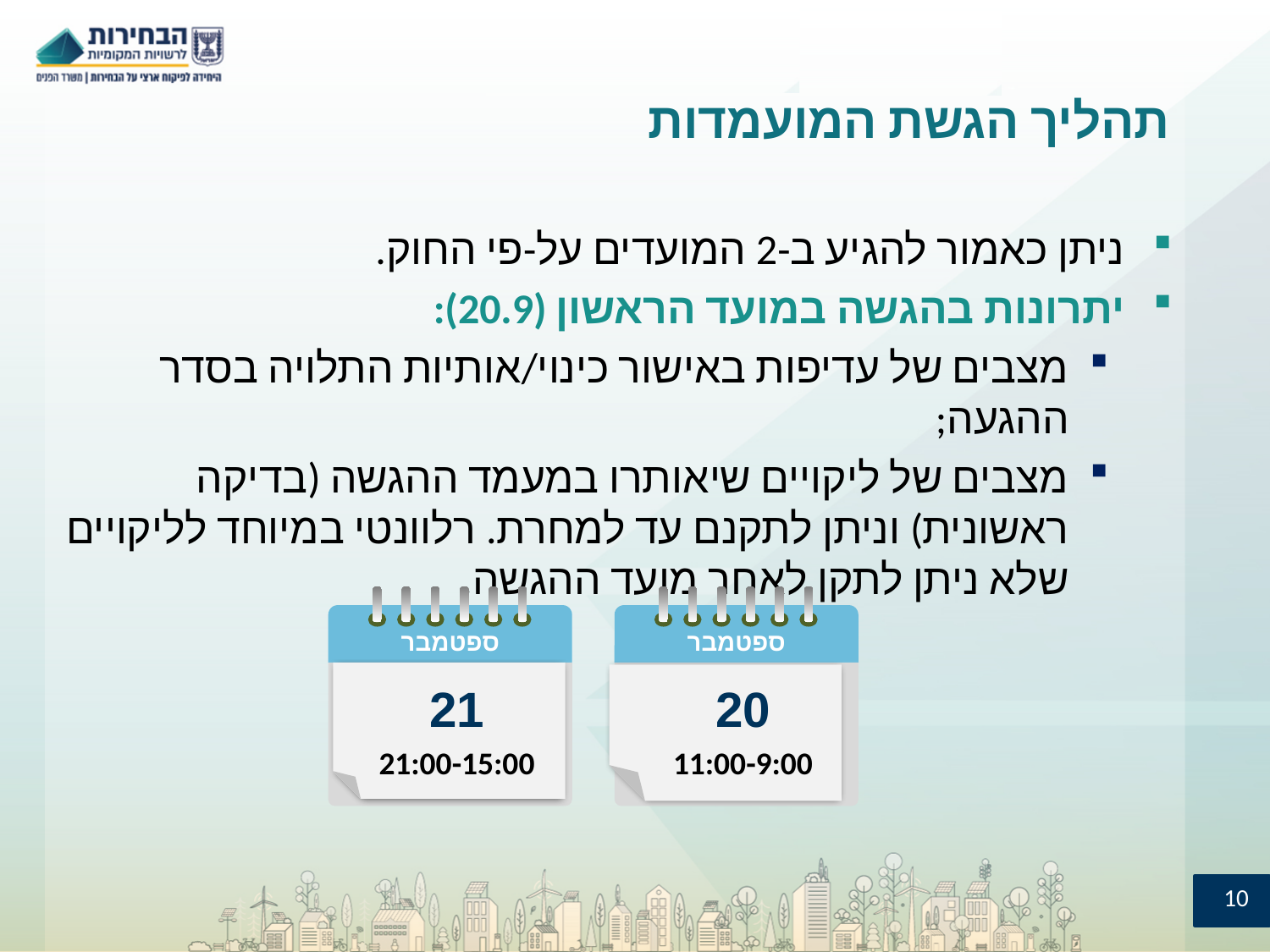

# תהליך הגשת המועמדות
ניתן כאמור להגיע ב-2 המועדים על-פי החוק.
יתרונות בהגשה במועד הראשון (20.9):
מצבים של עדיפות באישור כינוי/אותיות התלויה בסדר ההגעה;
מצבים של ליקויים שיאותרו במעמד ההגשה (בדיקה ראשונית) וניתן לתקנם עד למחרת. רלוונטי במיוחד לליקויים שלא ניתן לתקן לאחר מועד ההגשה.

ספטמבר

21
21:00-15:00

ספטמבר

20
11:00-9:00
10